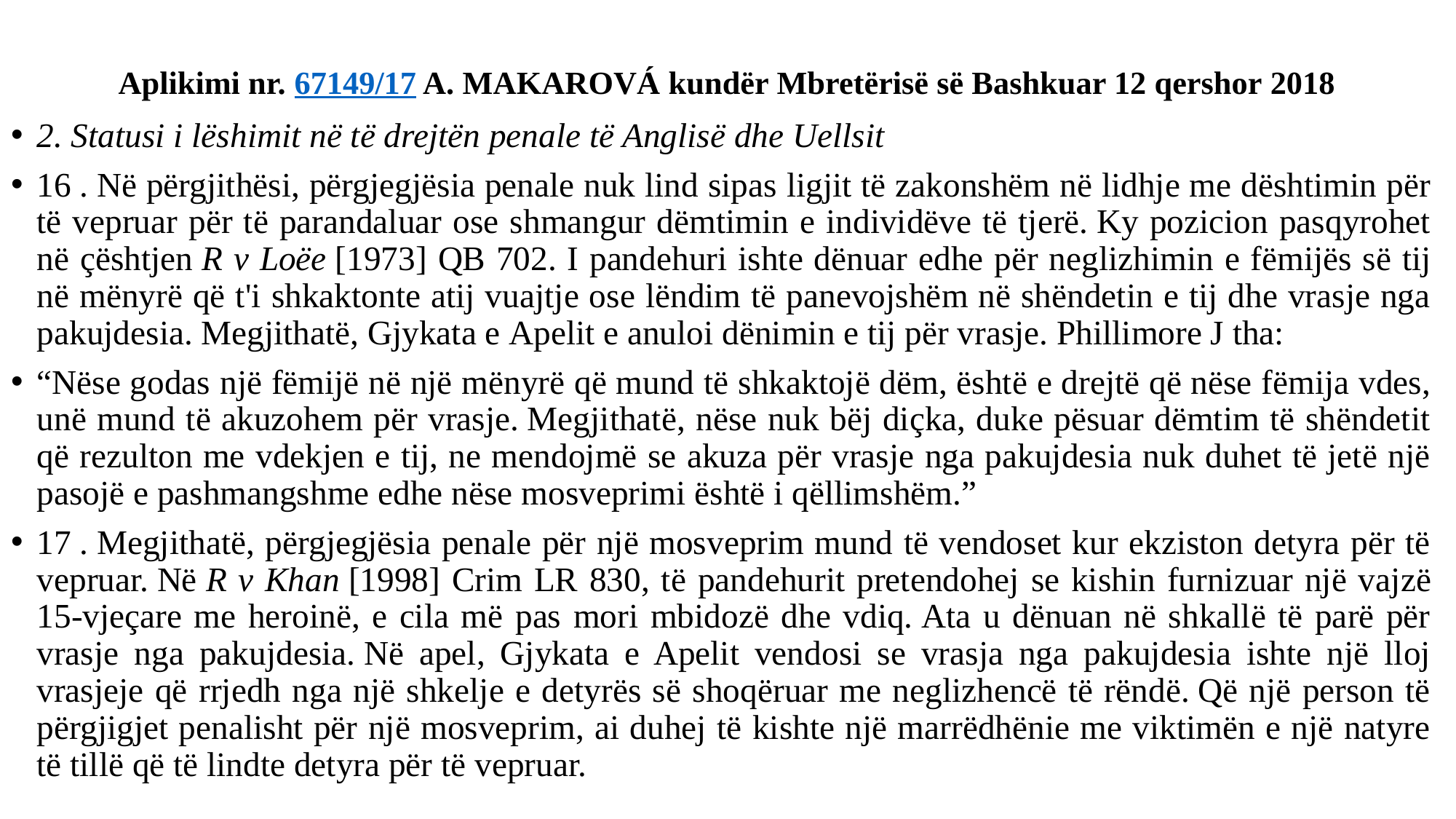

# Aplikimi nr. 67149/17 A. MAKAROVÁ kundër Mbretërisë së Bashkuar 12 qershor 2018
2. Statusi i lëshimit në të drejtën penale të Anglisë dhe Uellsit
16 . Në përgjithësi, përgjegjësia penale nuk lind sipas ligjit të zakonshëm në lidhje me dështimin për të vepruar për të parandaluar ose shmangur dëmtimin e individëve të tjerë. Ky pozicion pasqyrohet në çështjen R v Loëe [1973] QB 702. I pandehuri ishte dënuar edhe për neglizhimin e fëmijës së tij në mënyrë që t'i shkaktonte atij vuajtje ose lëndim të panevojshëm në shëndetin e tij dhe vrasje nga pakujdesia. Megjithatë, Gjykata e Apelit e anuloi dënimin e tij për vrasje. Phillimore J tha:
“Nëse godas një fëmijë në një mënyrë që mund të shkaktojë dëm, është e drejtë që nëse fëmija vdes, unë mund të akuzohem për vrasje. Megjithatë, nëse nuk bëj diçka, duke pësuar dëmtim të shëndetit që rezulton me vdekjen e tij, ne mendojmë se akuza për vrasje nga pakujdesia nuk duhet të jetë një pasojë e pashmangshme edhe nëse mosveprimi është i qëllimshëm.”
17 . Megjithatë, përgjegjësia penale për një mosveprim mund të vendoset kur ekziston detyra për të vepruar. Në R v Khan [1998] Crim LR 830, të pandehurit pretendohej se kishin furnizuar një vajzë 15-vjeçare me heroinë, e cila më pas mori mbidozë dhe vdiq. Ata u dënuan në shkallë të parë për vrasje nga pakujdesia. Në apel, Gjykata e Apelit vendosi se vrasja nga pakujdesia ishte një lloj vrasjeje që rrjedh nga një shkelje e detyrës së shoqëruar me neglizhencë të rëndë. Që një person të përgjigjet penalisht për një mosveprim, ai duhej të kishte një marrëdhënie me viktimën e një natyre të tillë që të lindte detyra për të vepruar.